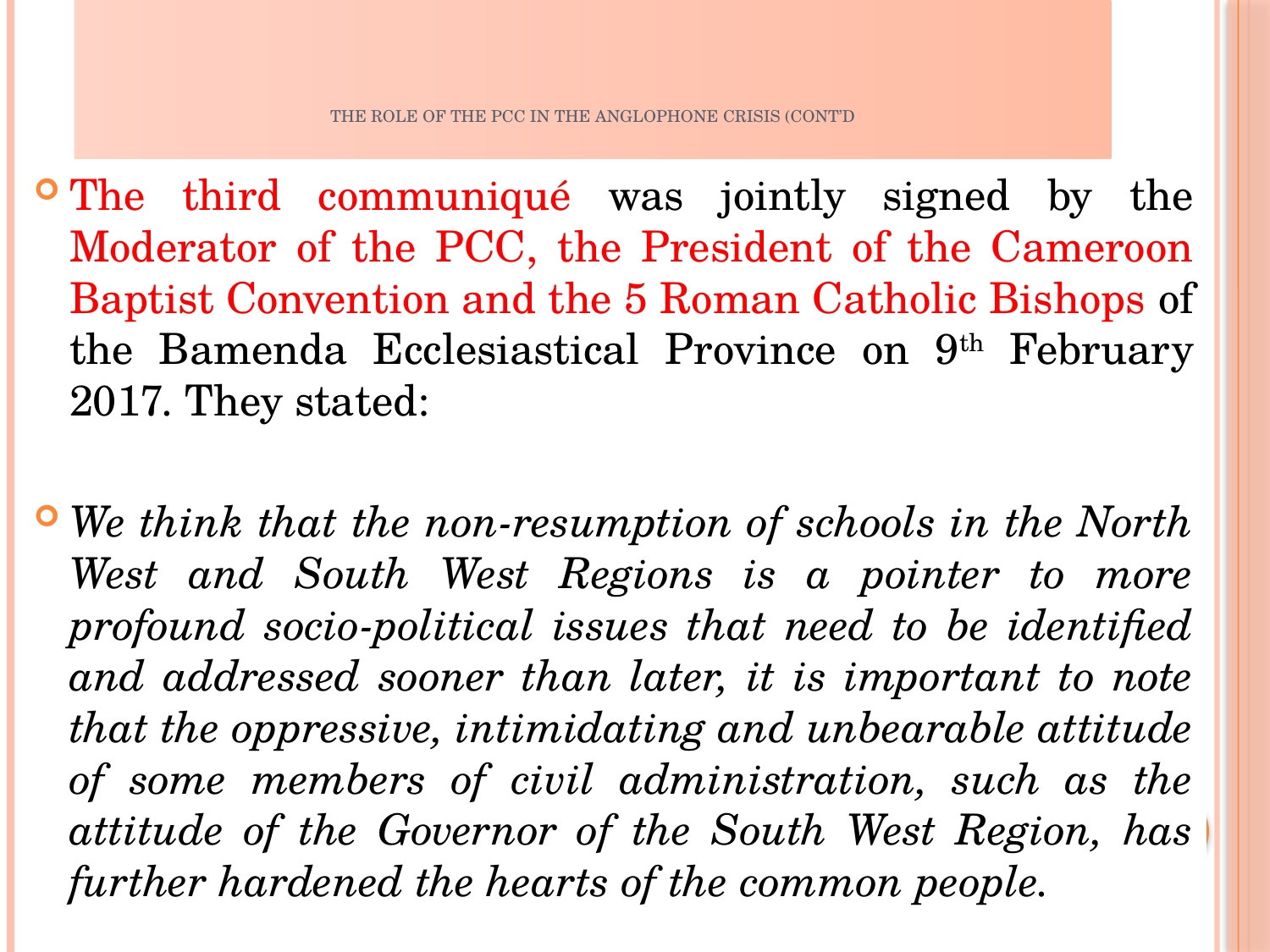

# The role of the PCC in the Anglophone Crisis (cont’d
The third communiqué was jointly signed by the Moderator of the PCC, the President of the Cameroon Baptist Convention and the 5 Roman Catholic Bishops of the Bamenda Ecclesiastical Province on 9th February 2017. They stated:

We think that the non-resumption of schools in the North West and South West Regions is a pointer to more profound socio-political issues that need to be identified and addressed sooner than later, it is important to note that the oppressive, intimidating and unbearable attitude of some members of civil administration, such as the attitude of the Governor of the South West Region, has further hardened the hearts of the common people.